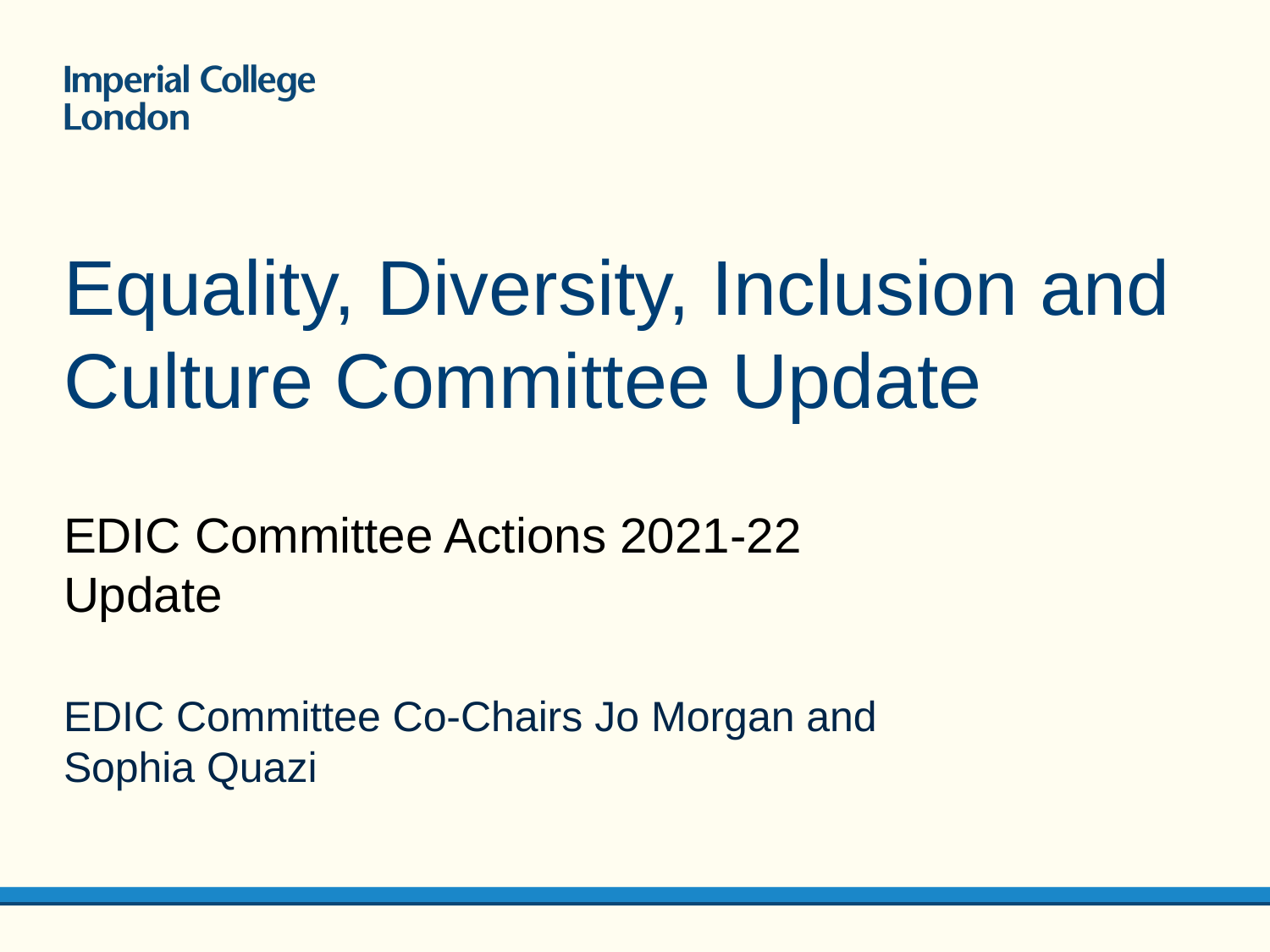

# Equality, Diversity, Inclusion and Culture Committee Update
EDIC Committee Actions 2021-22 Update
EDIC Committee Co-Chairs Jo Morgan and Sophia Quazi